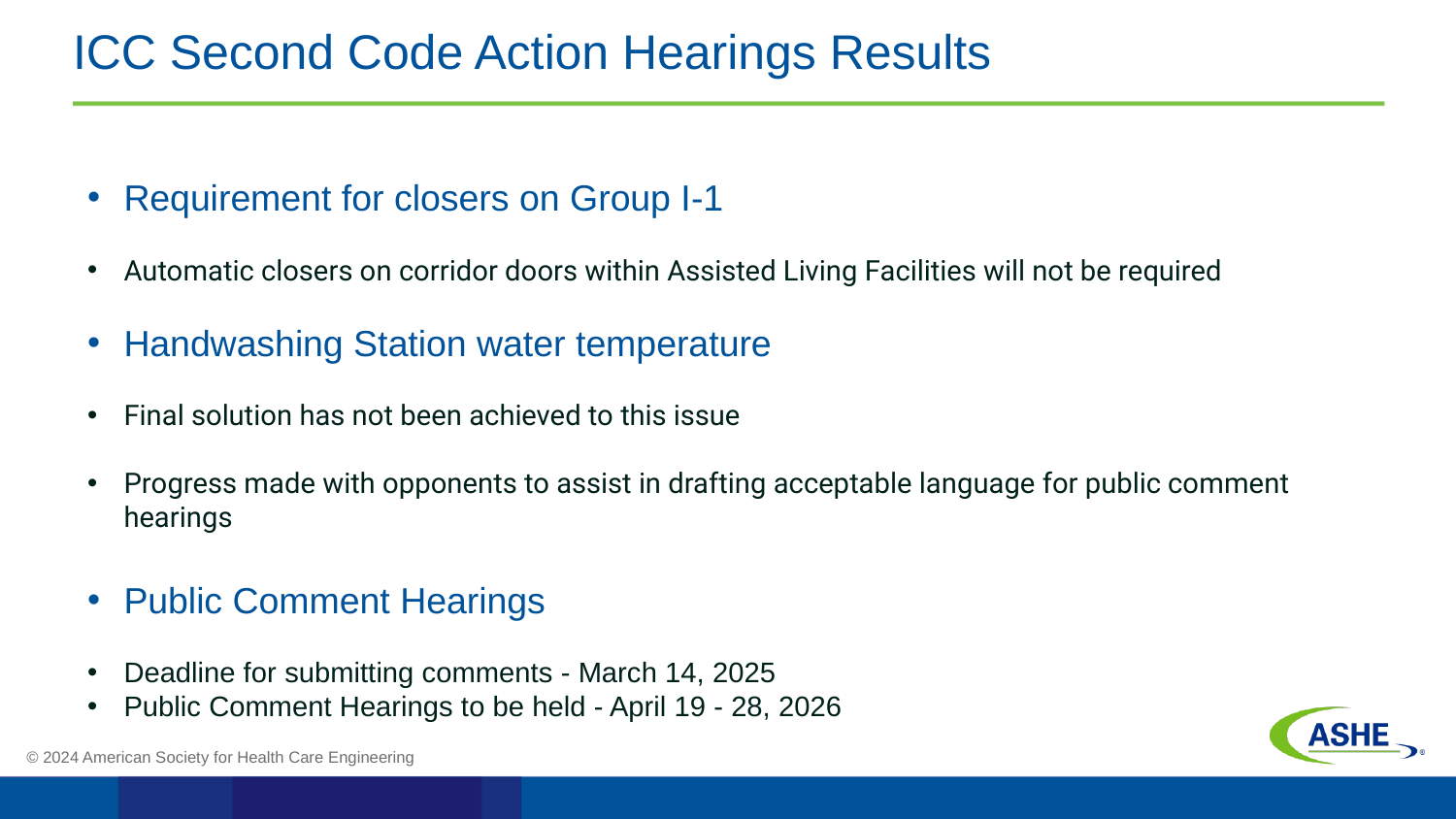

# ICC Second Code Action Hearings Results
Requirement for closers on Group I-1

Automatic closers on corridor doors within Assisted Living Facilities will not be required

Handwashing Station water temperature

Final solution has not been achieved to this issue

Progress made with opponents to assist in drafting acceptable language for public comment hearings

Public Comment Hearings

Deadline for submitting comments - March 14, 2025
Public Comment Hearings to be held - April 19 - 28, 2026